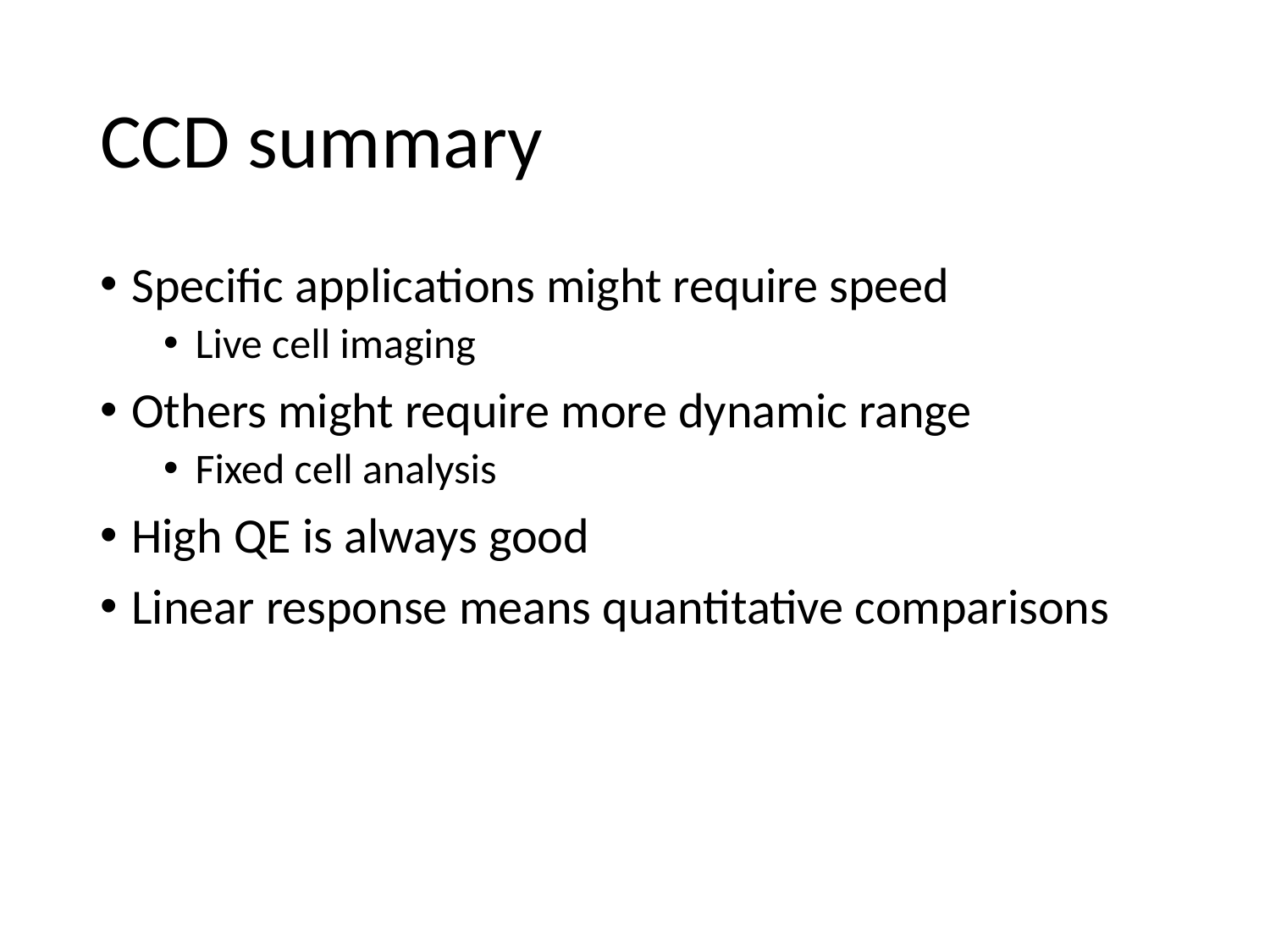

# CCD summary
Specific applications might require speed
Live cell imaging
Others might require more dynamic range
Fixed cell analysis
High QE is always good
Linear response means quantitative comparisons